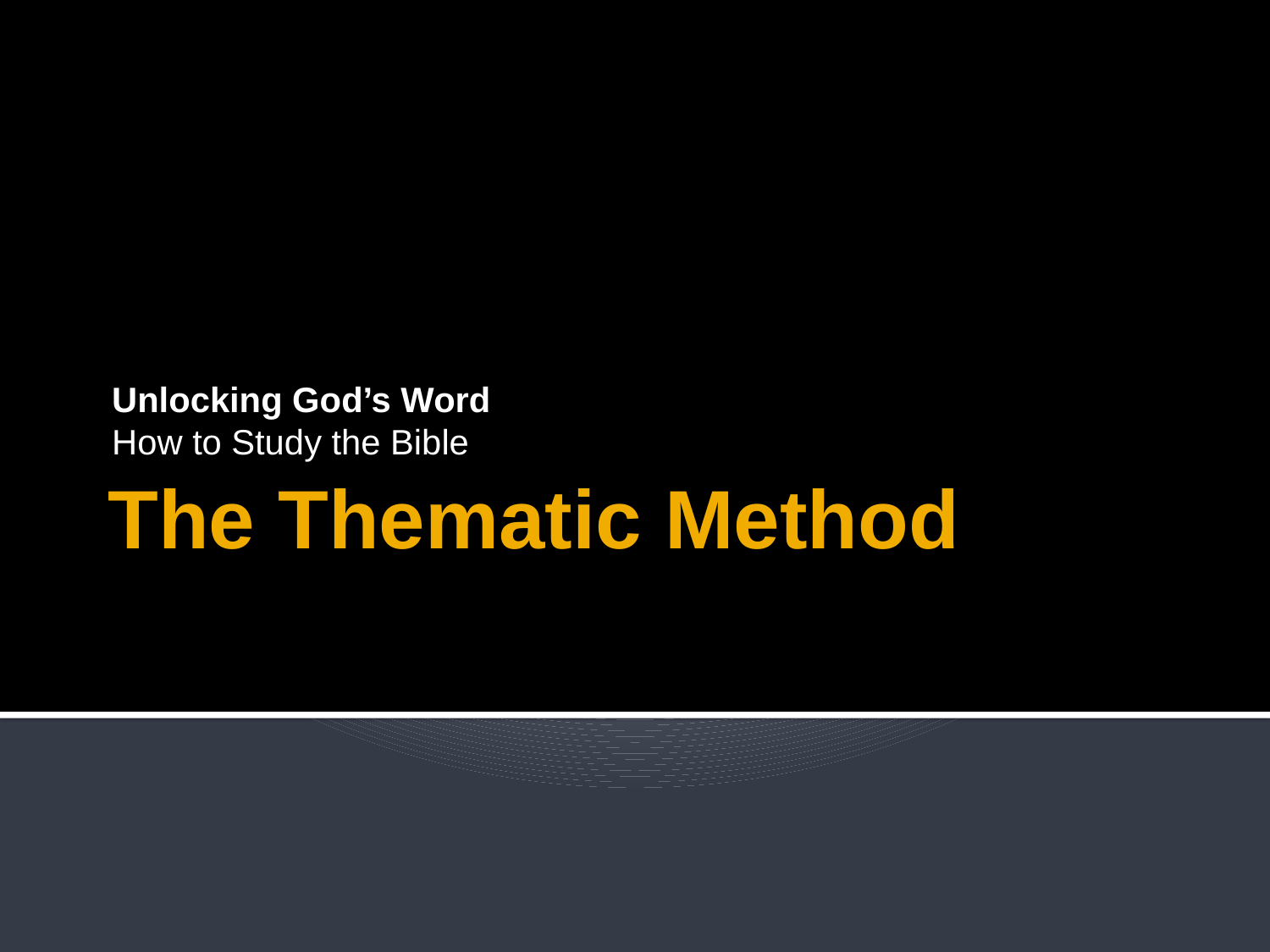

Unlocking God’s Word
How to Study the Bible
# The Thematic Method